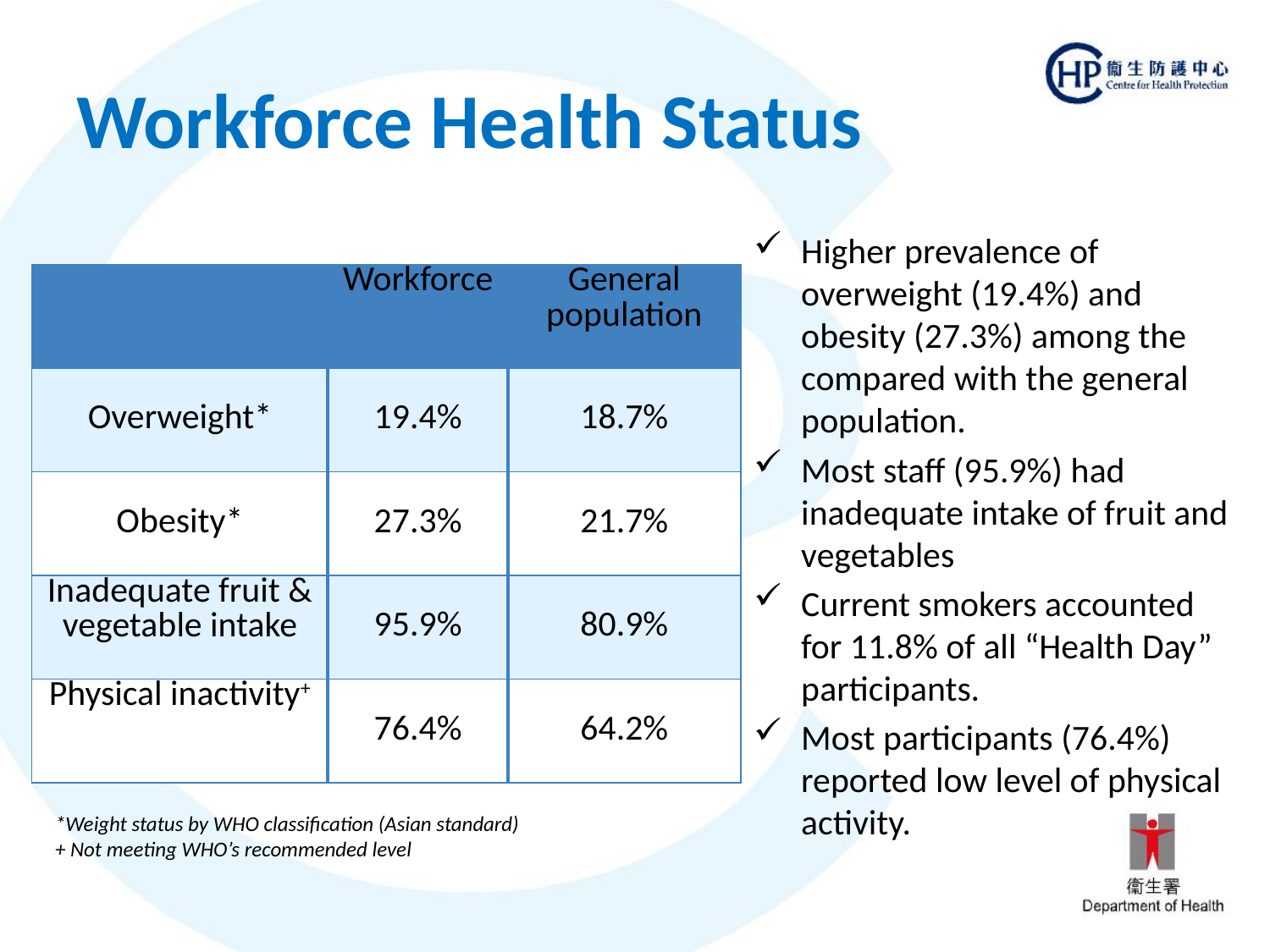

# Workforce Health Status
Higher prevalence of overweight (19.4%) and obesity (27.3%) among the compared with the general population.
Most staff (95.9%) had inadequate intake of fruit and vegetables
Current smokers accounted for 11.8% of all “Health Day” participants.
Most participants (76.4%) reported low level of physical activity.
|  | Workforce | General population |
| --- | --- | --- |
| Overweight\* | 19.4% | 18.7% |
| Obesity\* | 27.3% | 21.7% |
| Inadequate fruit & vegetable intake | 95.9% | 80.9% |
| Physical inactivity+ | 76.4% | 64.2% |
*Weight status by WHO classification (Asian standard)
+ Not meeting WHO’s recommended level